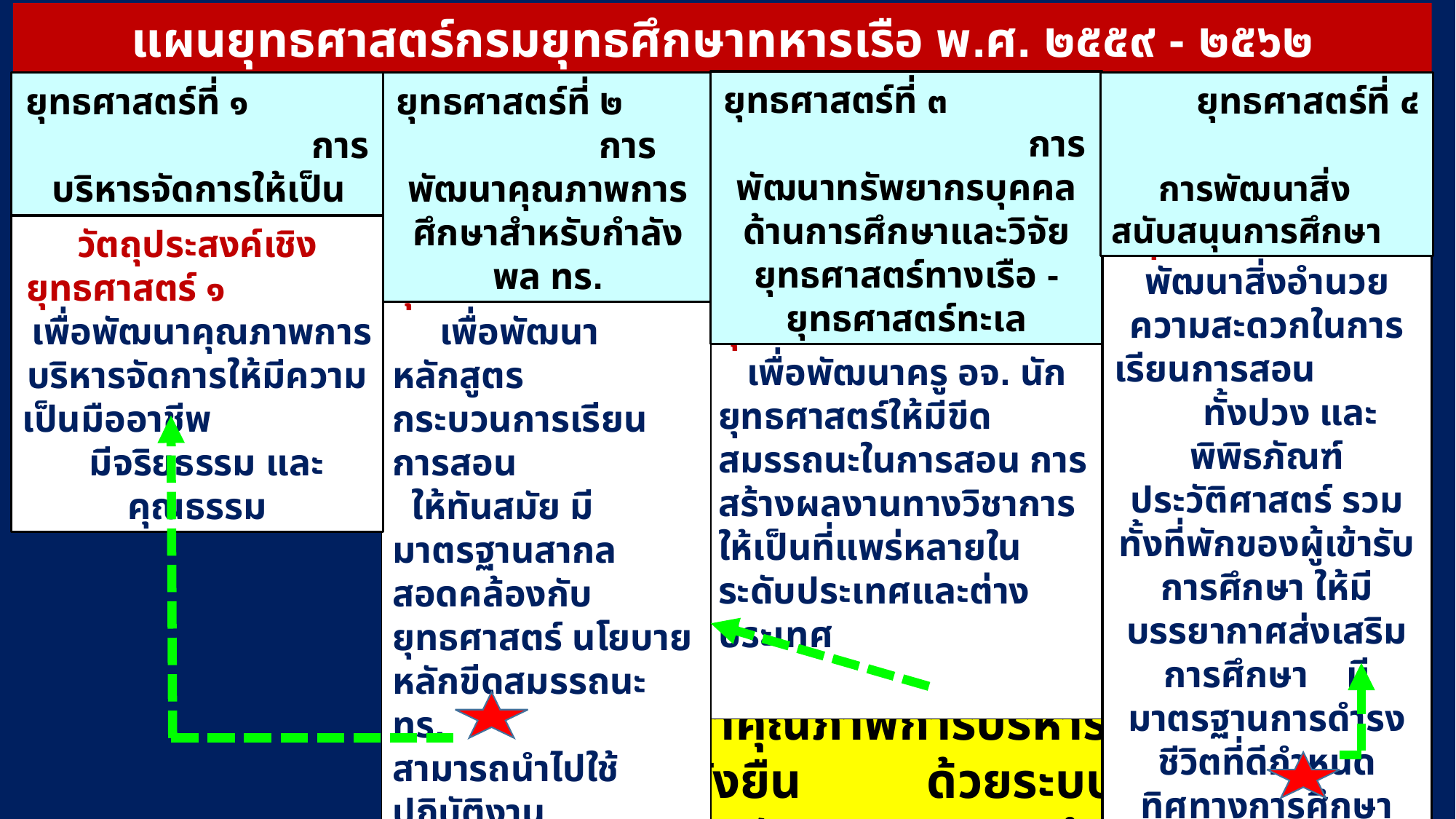

แผนยุทธศาสตร์กรมยุทธศึกษาทหารเรือ พ.ศ. ๒๕๕๙ - ๒๕๖๒
ยุทธศาสตร์ที่ ๓                                                การพัฒนาทรัพยากรบุคคลด้านการศึกษาและวิจัยยุทธศาสตร์ทางเรือ - ยุทธศาสตร์ทะเล
         ยุทธศาสตร์ที่ ๔                                       การพัฒนาสิ่งสนับสนุนการศึกษา
ยุทธศาสตร์ที่ ๑                                            การบริหารจัดการให้เป็นองค์กร   แห่งการเรียนรู้
ยุทธศาสตร์ที่ ๒                          การพัฒนาคุณภาพการศึกษาสำหรับกำลังพล ทร.
วัตถุประสงค์เชิงยุทธศาสตร์ ๔เพื่อพัฒนาสิ่งอำนวยความสะดวกในการเรียนการสอน                 ทั้งปวง และพิพิธภัณฑ์ประวัติศาสตร์ รวมทั้งที่พักของผู้เข้ารับการศึกษา ให้มีบรรยากาศส่งเสริมการศึกษา    มีมาตรฐานการดำรงชีวิตที่ดีกำหนดทิศทางการศึกษา สนับสนุนด้านวิชาการ การวิจัย การเขียนบทความทางวิชาการ
วัตถุประสงค์เชิงยุทธศาสตร์ ๒
     เพื่อพัฒนาหลักสูตรกระบวนการเรียนการสอน                      ให้ทันสมัย มีมาตรฐานสากล สอดคล้องกับยุทธศาสตร์ นโยบาย หลักขีดสมรรถนะ ทร.                        สามารถนำไปใช้ปฏิบัติงาน                   ได้อย่างมีประสิทธิภาพและประสิทธิผล
วัตถุประสงค์เชิงยุทธศาสตร์ ๑                 เพื่อพัฒนาคุณภาพการบริหารจัดการให้มีความเป็นมืออาชีพ                    มีจริยธรรม และคุณธรรม
     วัตถุประสงค์เชิงยุทธศาสตร์ ๓                      เพื่อพัฒนาครู อจ. นักยุทธศาสตร์ให้มีขีดสมรรถนะในการสอน การสร้างผลงานทางวิชาการให้เป็นที่แพร่หลายในระดับประเทศและต่างประเทศ

“การพัฒนาคุณภาพการบริหารจัดการศึกษา วทร.อย่างยั่งยืน          ด้วยระบบและกลไกการประกันคุณภาพการศึกษา”